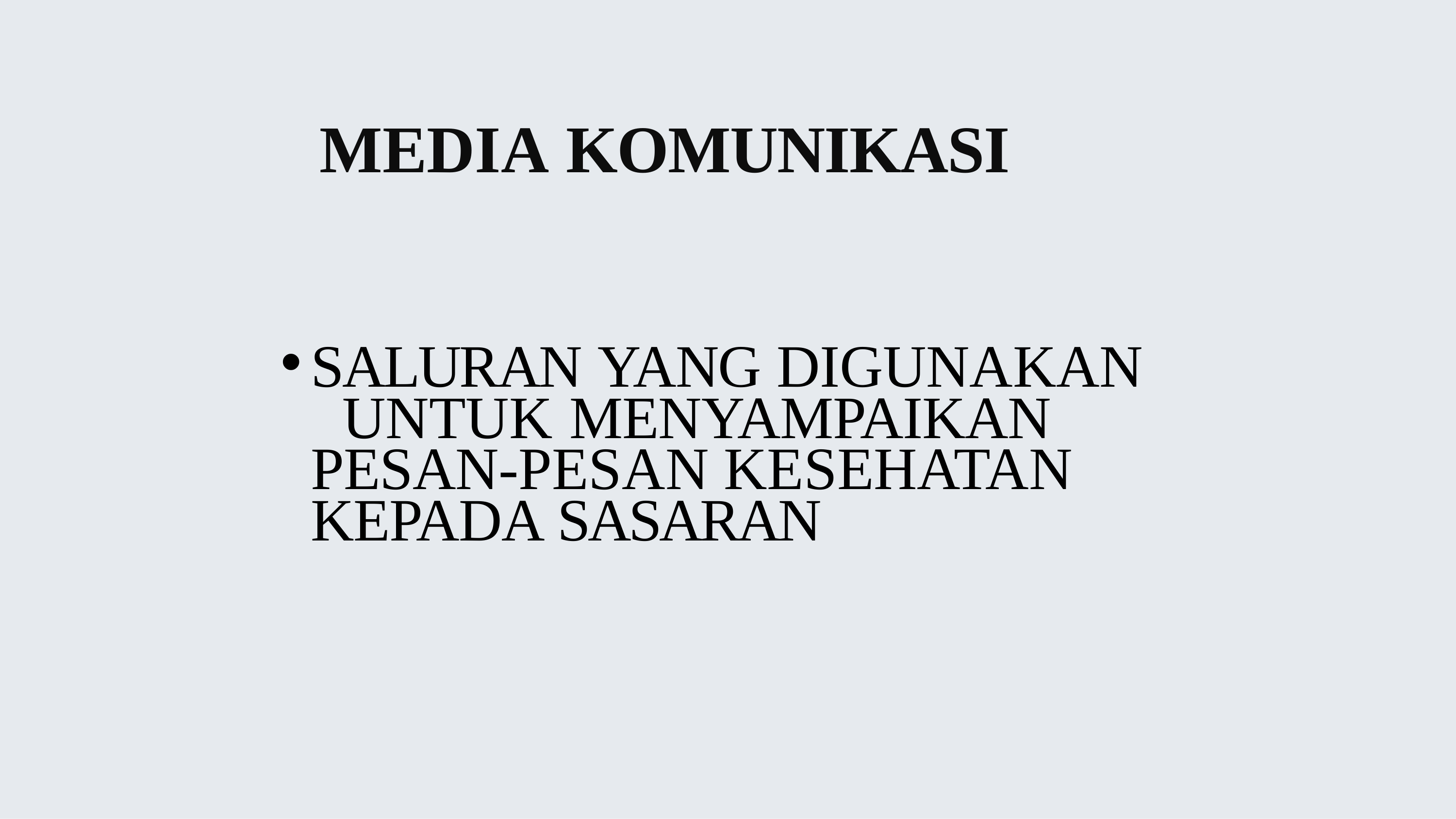

# MEDIA KOMUNIKASI
SALURAN YANG DIGUNAKAN 	UNTUK MENYAMPAIKAN 	PESAN-PESAN KESEHATAN 	KEPADA SASARAN